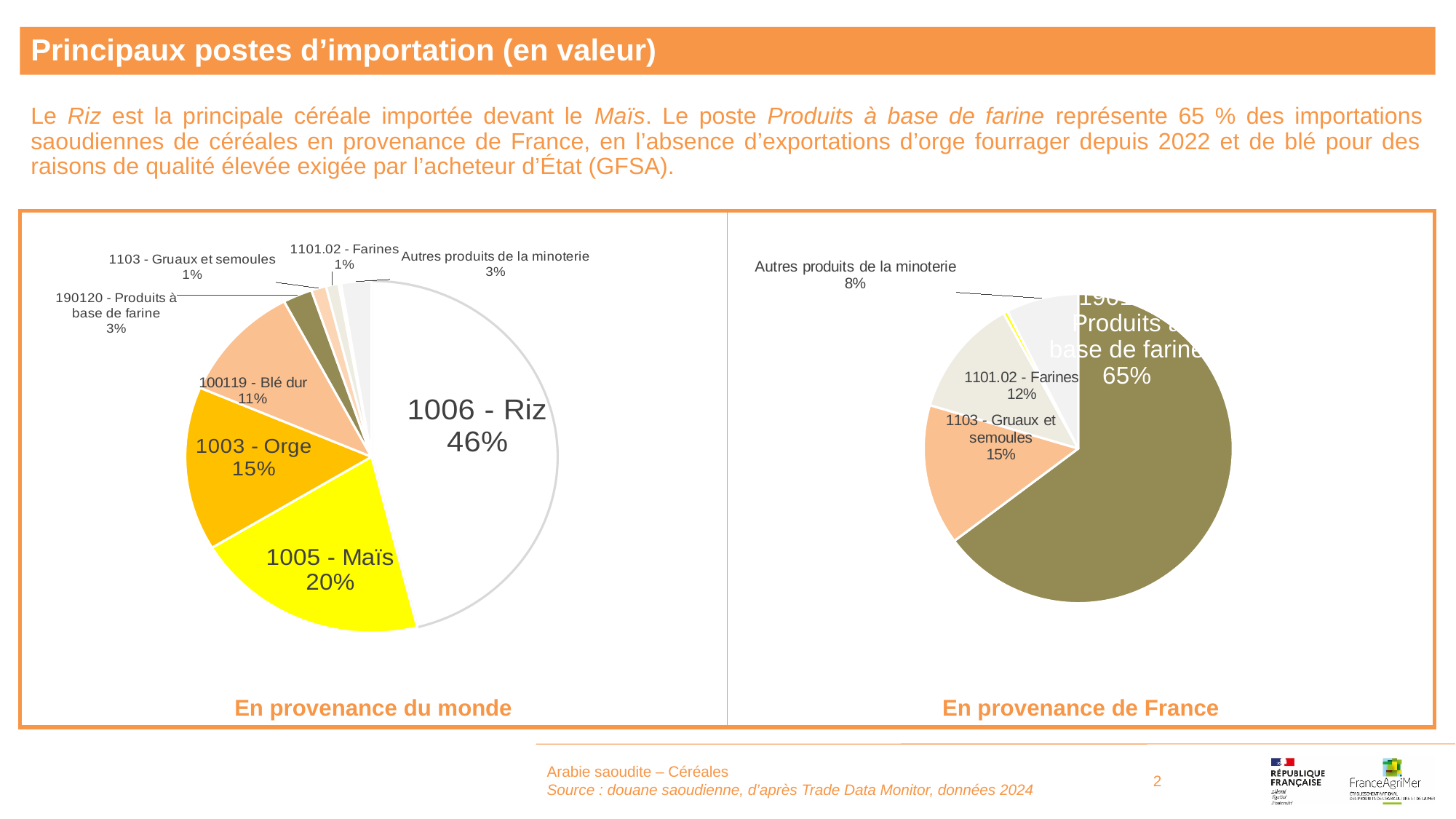

Principaux postes d’importation (en valeur)
Le Riz est la principale céréale importée devant le Maïs. Le poste Produits à base de farine représente 65 % des importations saoudiennes de céréales en provenance de France, en l’absence d’exportations d’orge fourrager depuis 2022 et de blé pour des raisons de qualité élevée exigée par l’acheteur d’État (GFSA).

### Chart

| Category |  |
|---|---|
| 1006 - Riz | 0.4603816688497938 |
| 1005 - Maïs | 0.20321336813720184 |
| 1003 - Orge | 0.15052049716035104 |
| 100119 - Blé dur | 0.10820389907081457 |
| 190120 - Produits à base de farine | 0.025393677866542556 |
| 1103 - Gruaux et semoules | 0.01298150360666851 |
| 1101.02 - Farines | 0.010925407561372514 |
| Autres céréales | 0.002191002381743351 |
| Autres produits de la minoterie | 0.02618897510800879 |

### Chart

| Category |  |
|---|---|
| 190120 - Produits à base de farine | 0.6469270784316821 |
| 1103 - Gruaux et semoules | 0.14683981359428297 |
| 1101.02 - Farines | 0.1242434975921272 |
| 1005 - Maïs | 0.004352600880288954 |
| 1006 - Riz | 0.00026933914831437565 |
| 1003 - Orge | 0.0 |
| 100199 - Blé tendre | 0.0 |
| 100119 - Blé dur | 0.0 |
| Autres produits de la minoterie | 0.07553698402429844 |
| Autres céréales | 0.0 |
Arabie saoudite – Céréales
Source : douane saoudienne, d’après Trade Data Monitor, données 2024
2